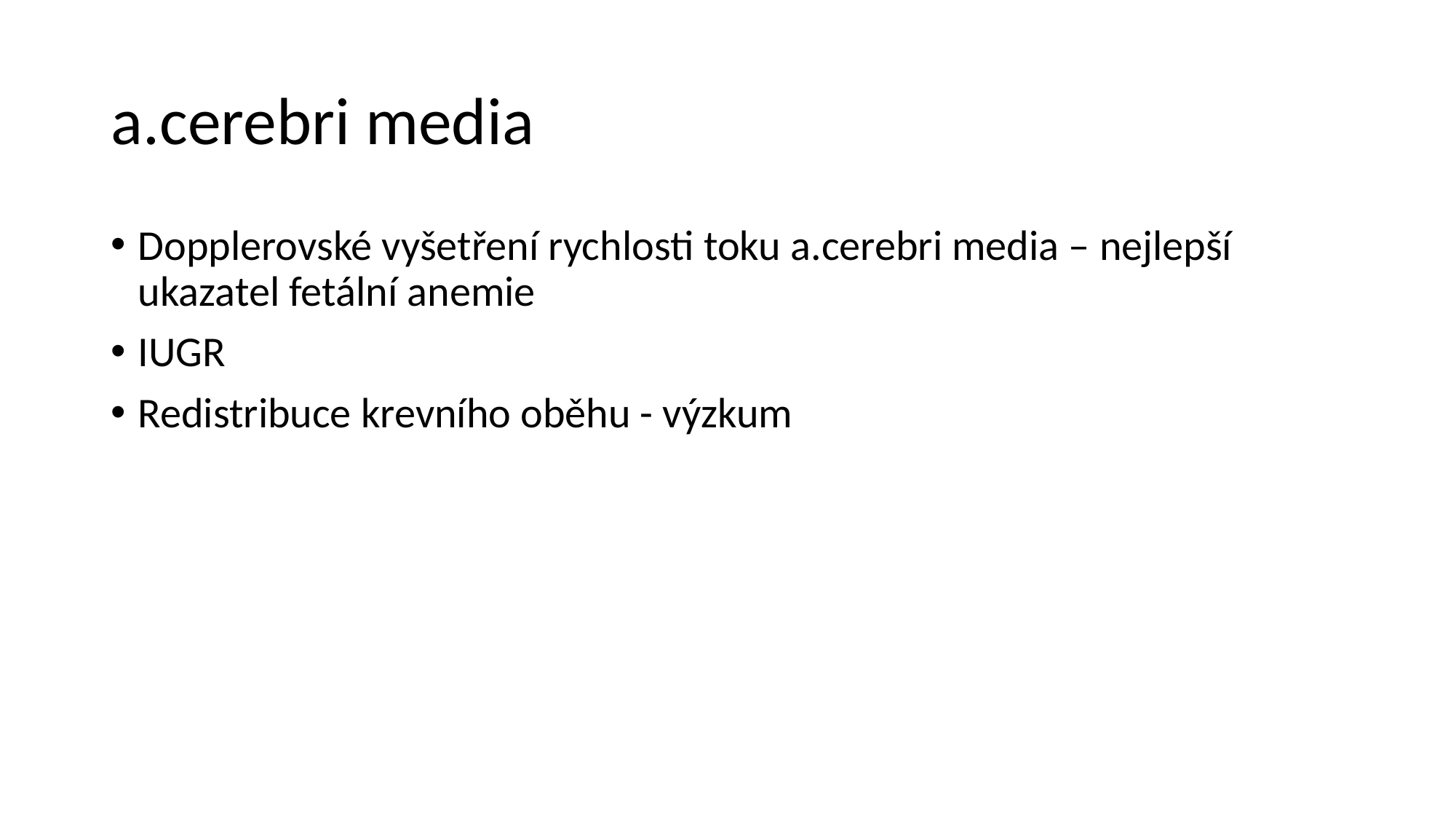

# a.cerebri media
Dopplerovské vyšetření rychlosti toku a.cerebri media – nejlepší ukazatel fetální anemie
IUGR
Redistribuce krevního oběhu - výzkum